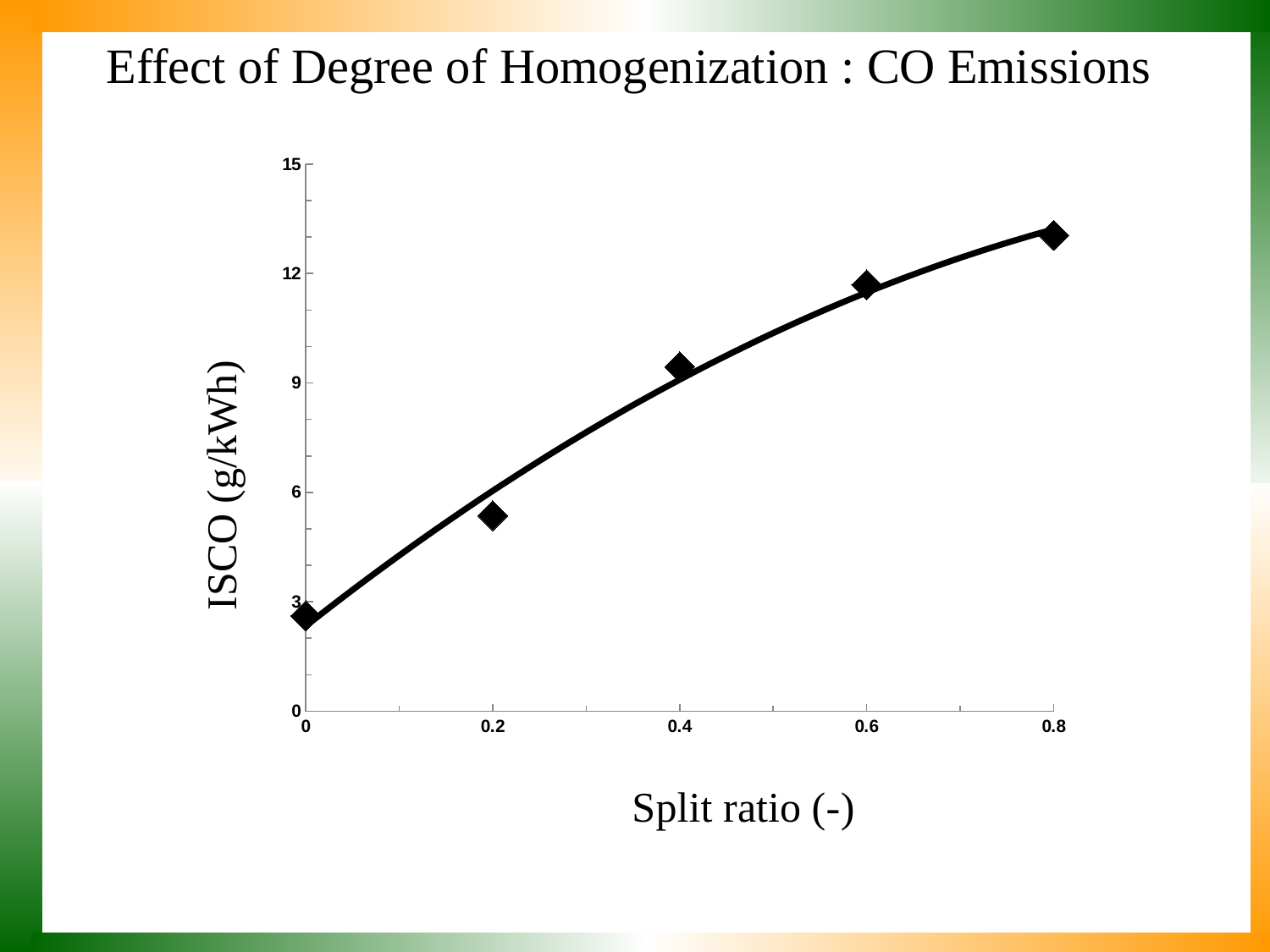

# Effect of Degree of Homogenization : CO Emissions

### Chart

| Category |  |
|---|---|